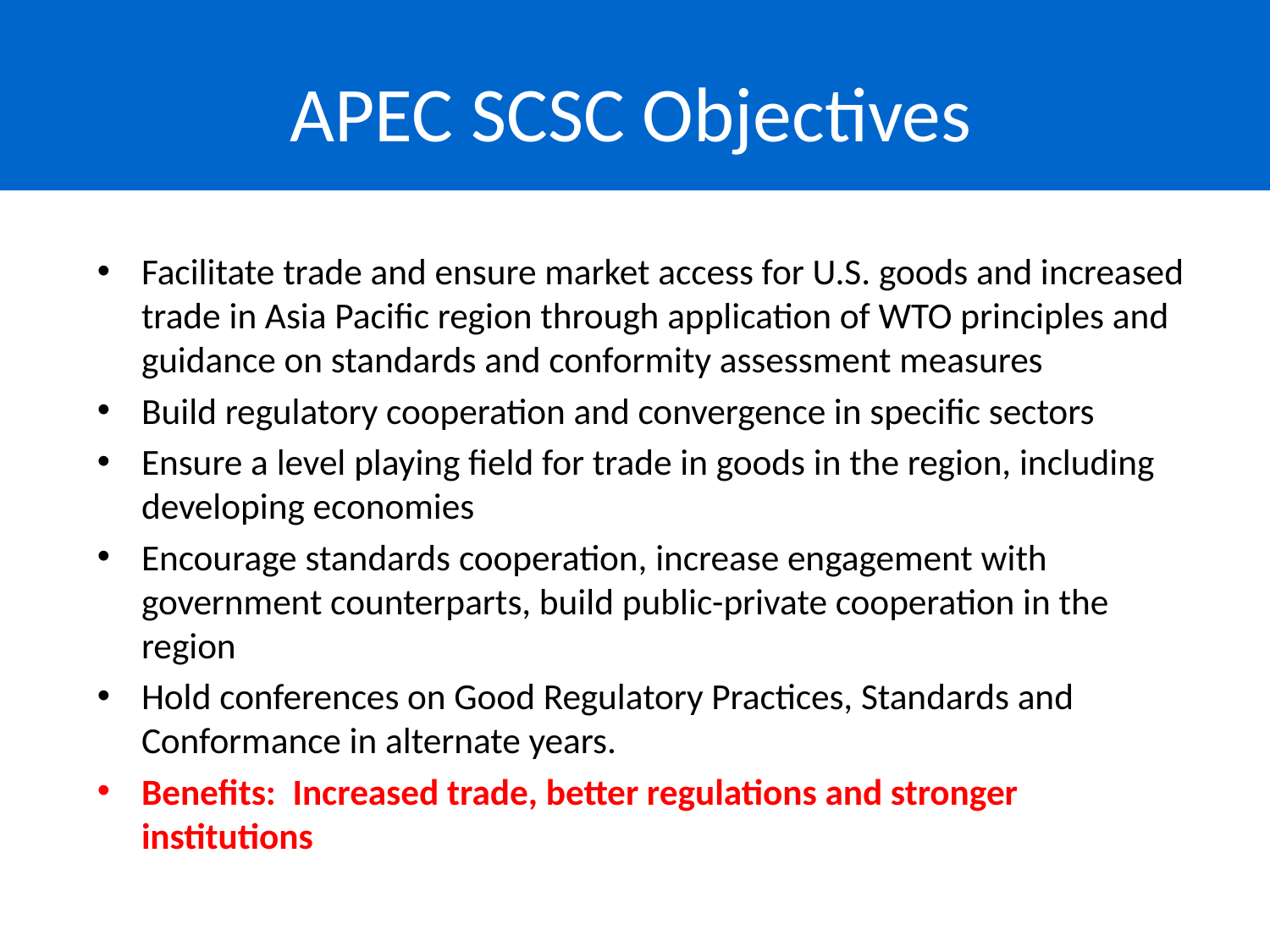

# APEC SCSC Objectives

Facilitate trade and ensure market access for U.S. goods and increased trade in Asia Pacific region through application of WTO principles and guidance on standards and conformity assessment measures
Build regulatory cooperation and convergence in specific sectors
Ensure a level playing field for trade in goods in the region, including developing economies
Encourage standards cooperation, increase engagement with government counterparts, build public-private cooperation in the region
Hold conferences on Good Regulatory Practices, Standards and Conformance in alternate years.
Benefits:  Increased trade, better regulations and stronger institutions